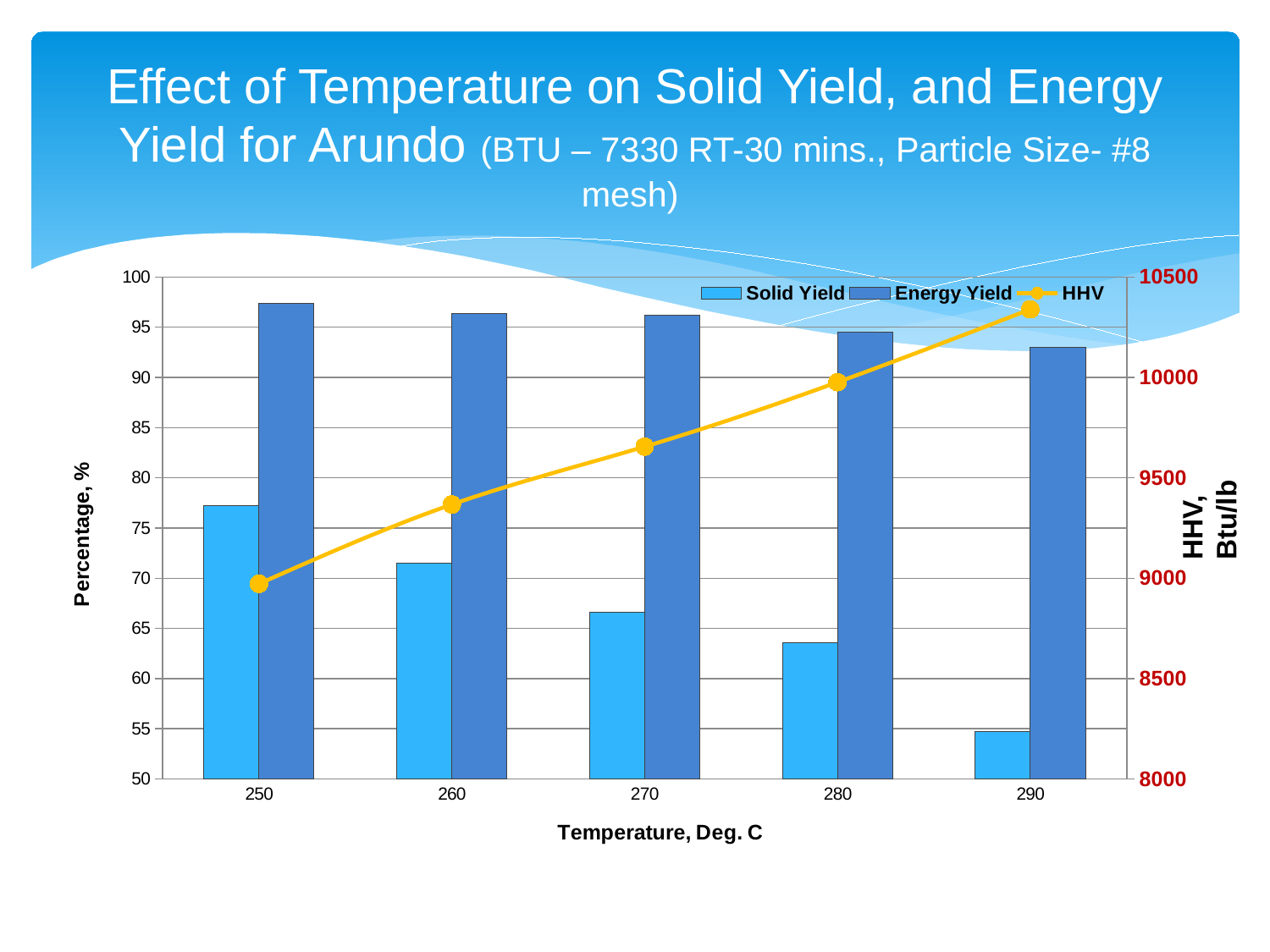

# Effect of Temperature on Solid Yield, and Energy Yield for Arundo (BTU – 7330 RT-30 mins., Particle Size- #8 mesh)

### Chart

| Category | Solid Yield | Energy Yield |  |
|---|---|---|---|
| 250 | 77.2 | 97.4 | 8972.0 |
| 260 | 71.5 | 96.4 | 9367.0 |
| 270 | 66.6 | 96.2 | 9655.0 |
| 280 | 63.6 | 94.5 | 9976.0 |
| 290 | 54.7 | 93.0 | 10339.0 |
HHV, Btu/lb